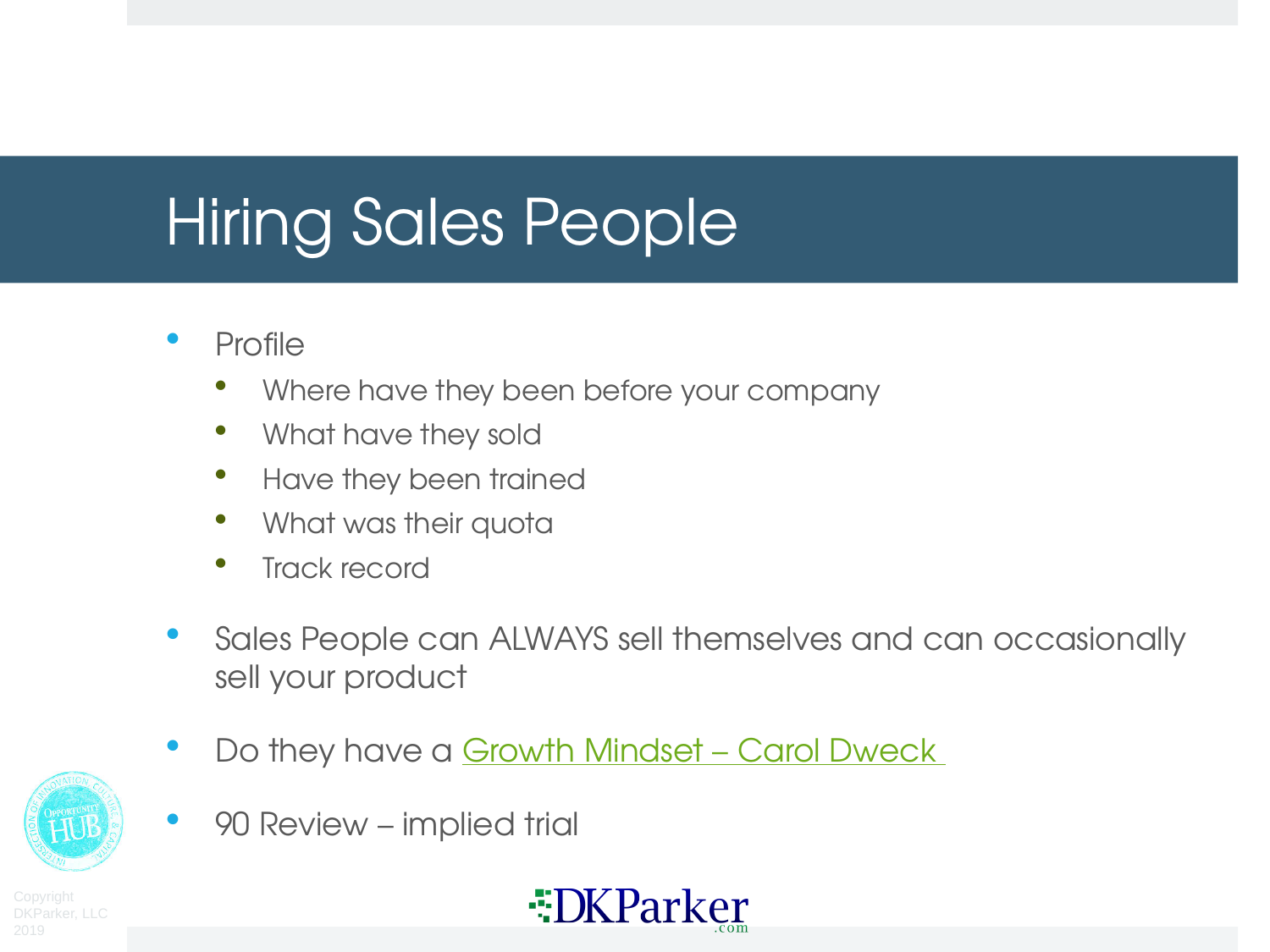

# Hiring Sales People
Profile
Where have they been before your company
What have they sold
Have they been trained
What was their quota
Track record
Sales People can ALWAYS sell themselves and can occasionally sell your product
Do they have a Growth Mindset – Carol Dweck
90 Review – implied trial